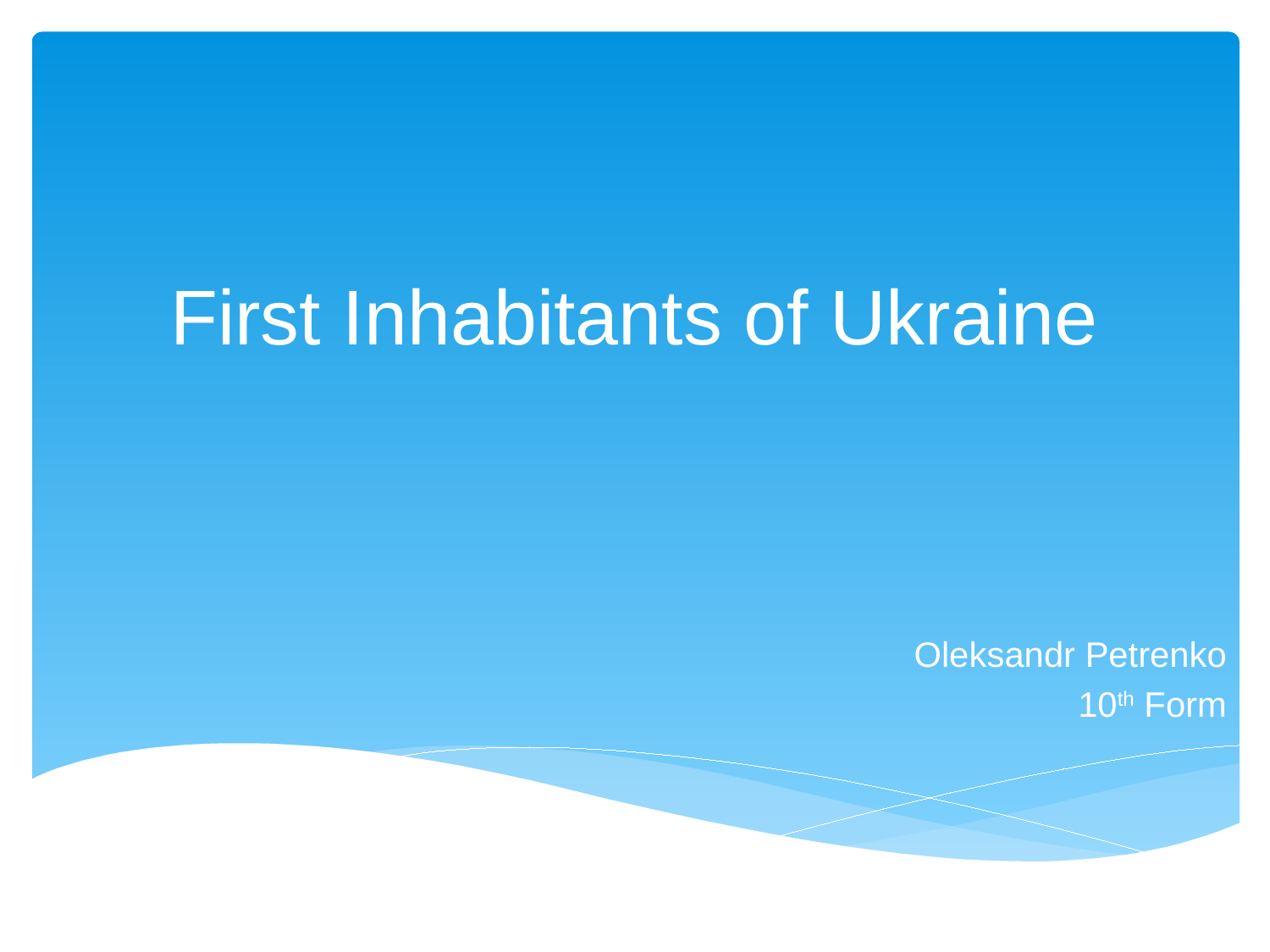

# First Inhabitants of Ukraine
Oleksandr Petrenko
10th Form